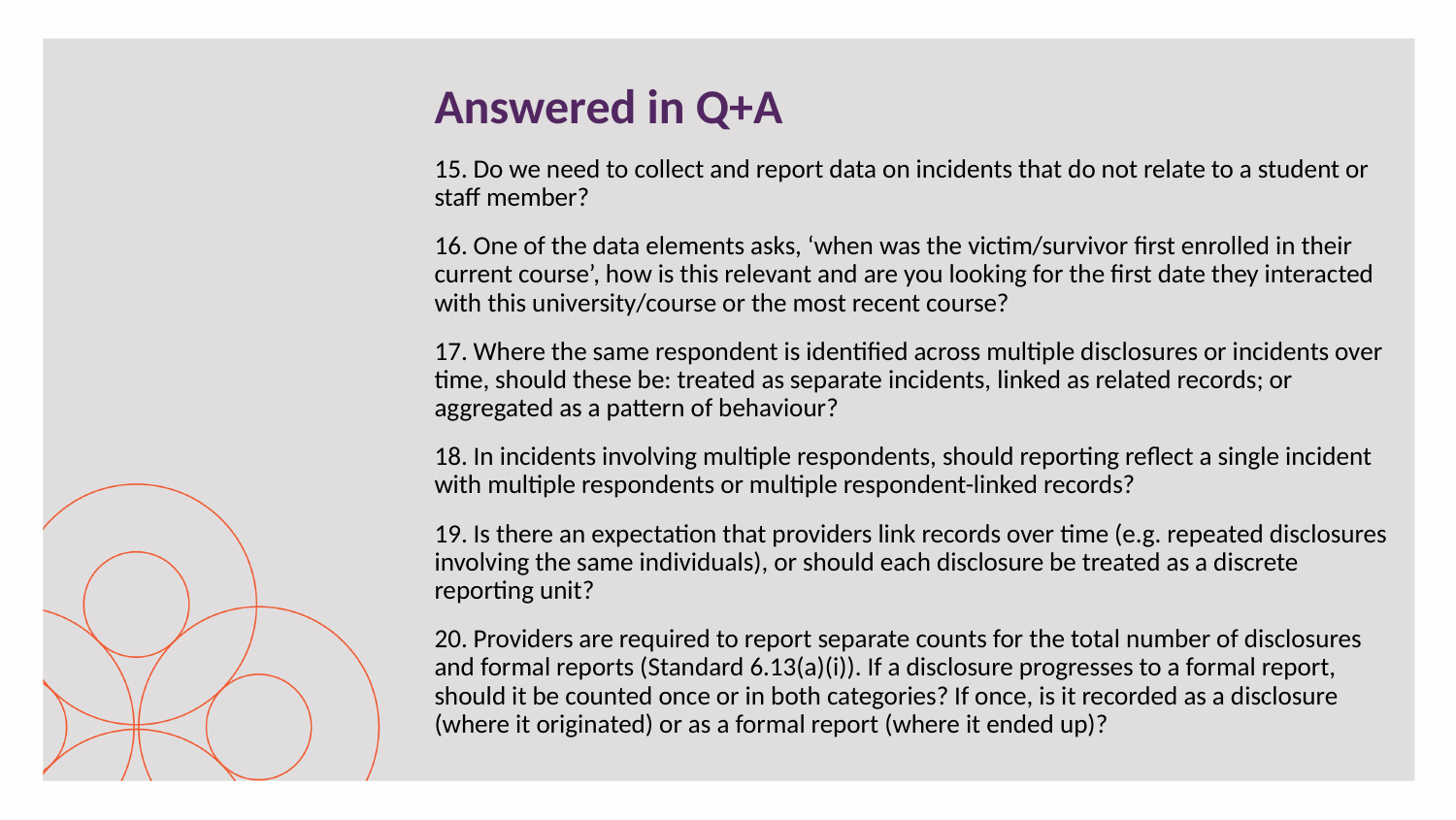

# Answered in Q+A
15. Do we need to collect and report data on incidents that do not relate to a student or staff member?
16. One of the data elements asks, ‘when was the victim/survivor first enrolled in their current course’, how is this relevant and are you looking for the first date they interacted with this university/course or the most recent course?
17. Where the same respondent is identified across multiple disclosures or incidents over time, should these be: treated as separate incidents, linked as related records; or aggregated as a pattern of behaviour?
18. In incidents involving multiple respondents, should reporting reflect a single incident with multiple respondents or multiple respondent-linked records?
19. Is there an expectation that providers link records over time (e.g. repeated disclosures involving the same individuals), or should each disclosure be treated as a discrete reporting unit?
20. Providers are required to report separate counts for the total number of disclosures and formal reports (Standard 6.13(a)(i)). If a disclosure progresses to a formal report, should it be counted once or in both categories? If once, is it recorded as a disclosure (where it originated) or as a formal report (where it ended up)?